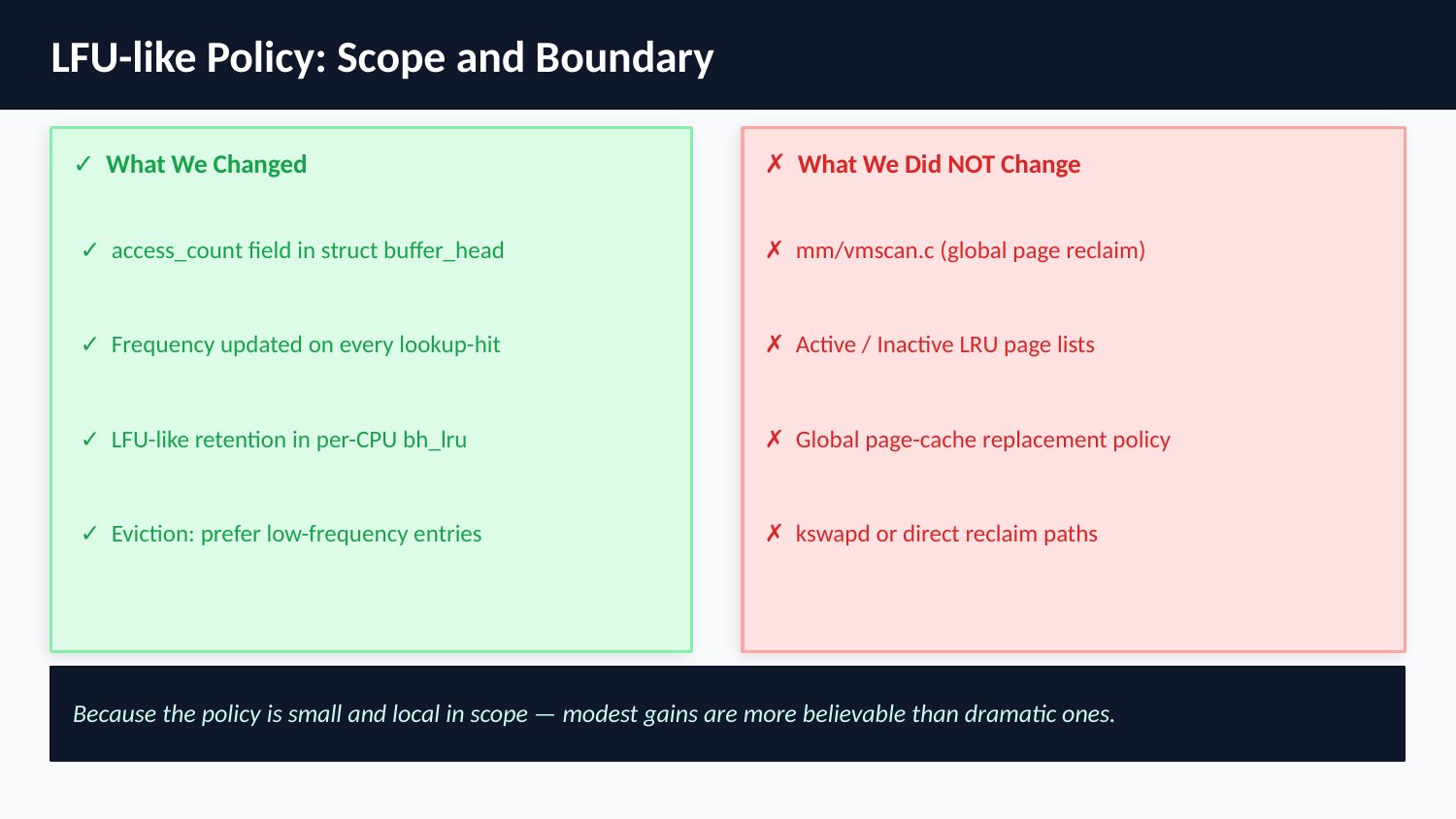

LFU-like Policy: Scope and Boundary

✓  What We Changed
✗  What We Did NOT Change
✓  access_count field in struct buffer_head
✗  mm/vmscan.c (global page reclaim)
✓  Frequency updated on every lookup-hit
✗  Active / Inactive LRU page lists
✓  LFU-like retention in per-CPU bh_lru
✗  Global page-cache replacement policy
✓  Eviction: prefer low-frequency entries
✗  kswapd or direct reclaim paths

Because the policy is small and local in scope — modest gains are more believable than dramatic ones.